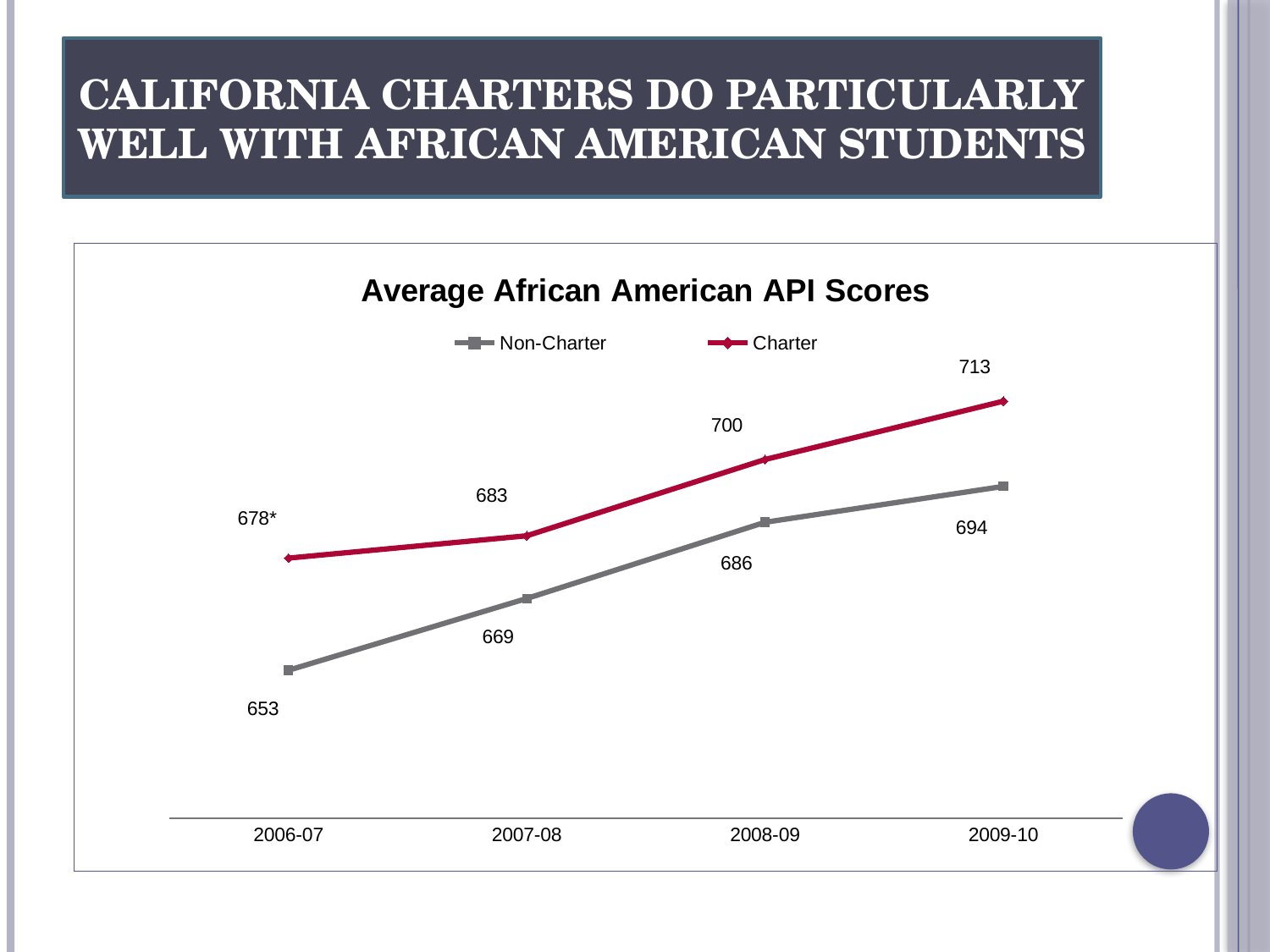

# California Charters do particularly well with African American students

### Chart: Average African American API Scores

| Category | Non-Charter | Charter |
|---|---|---|
| 2006-07 | 653.0 | 678.0 |
| 2007-08 | 669.0 | 683.0 |
| 2008-09 | 686.0 | 700.0 |
| 2009-10 | 694.0 | 713.0 |